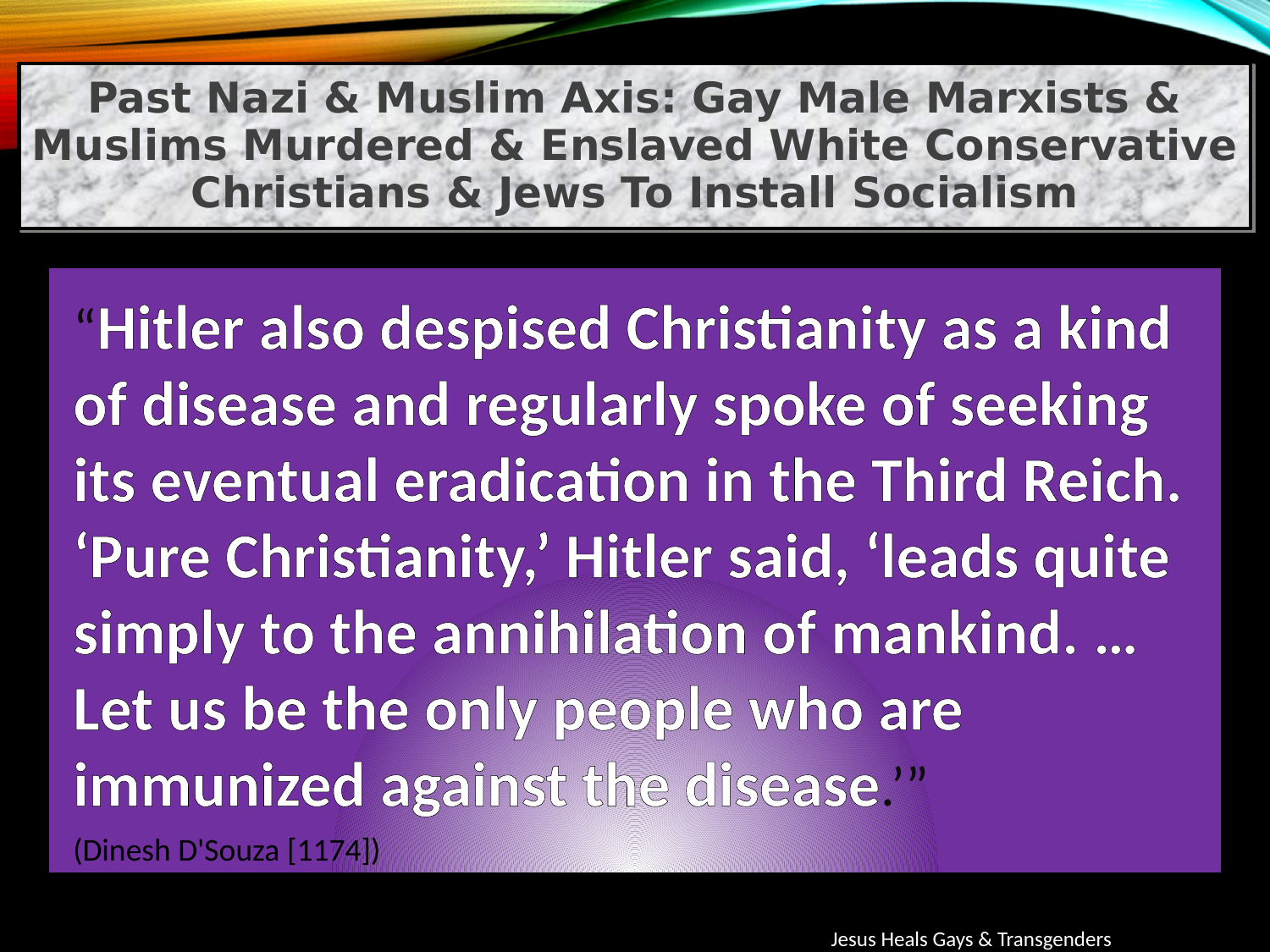

Past Nazi & Muslim Axis: Gay Male Marxists & Muslims Murdered & Enslaved White Conservative Christians & Jews To Install Socialism
“Hitler also despised Christianity as a kind of disease and regularly spoke of seeking its eventual eradication in the Third Reich. ‘Pure Christianity,’ Hitler said, ‘leads quite simply to the annihilation of mankind. … Let us be the only people who are immunized against the disease.’”
(Dinesh D'Souza [1174])
Jesus Heals Gays & Transgenders